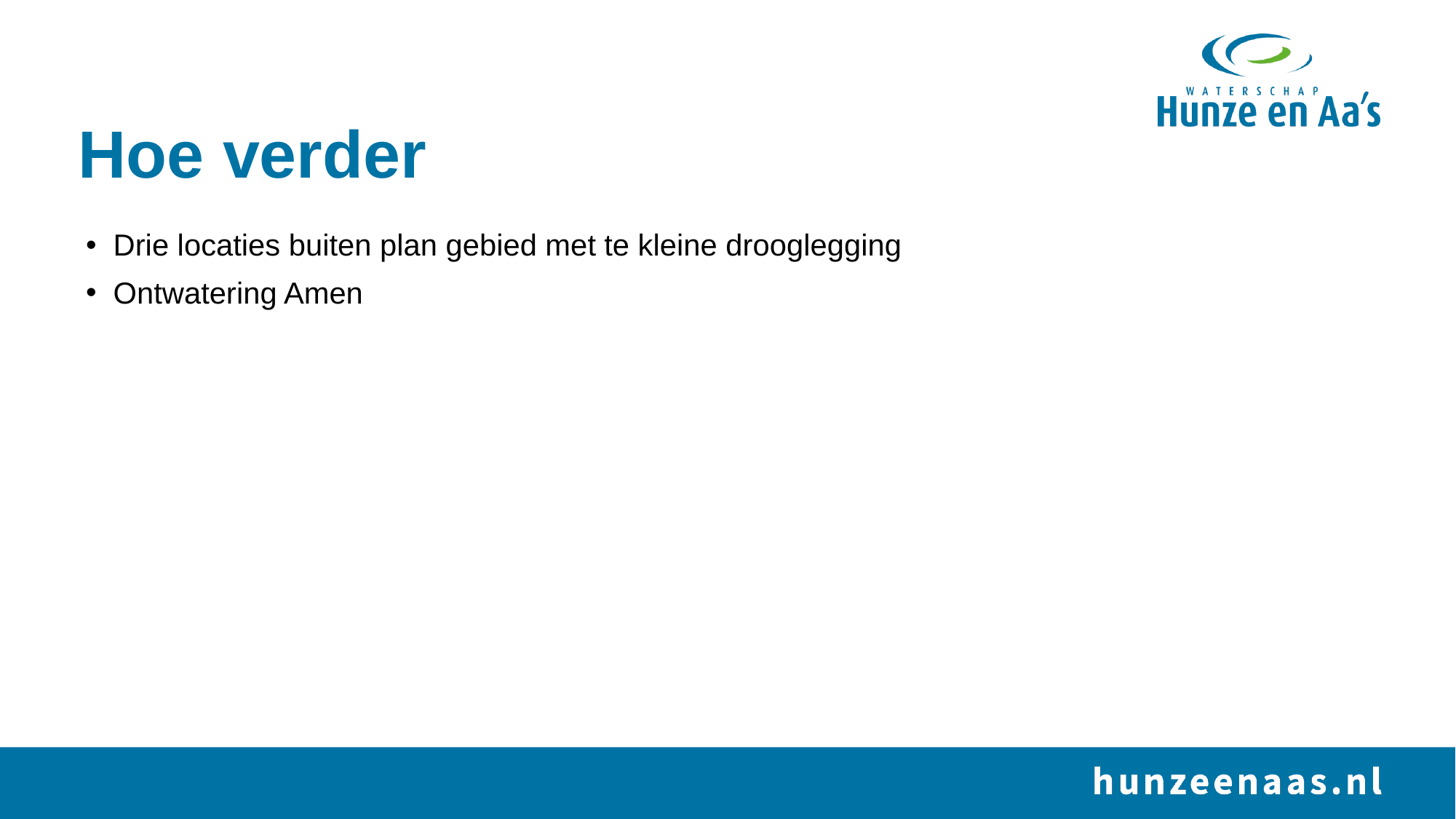

# Hoe verder
Drie locaties buiten plan gebied met te kleine drooglegging
Ontwatering Amen